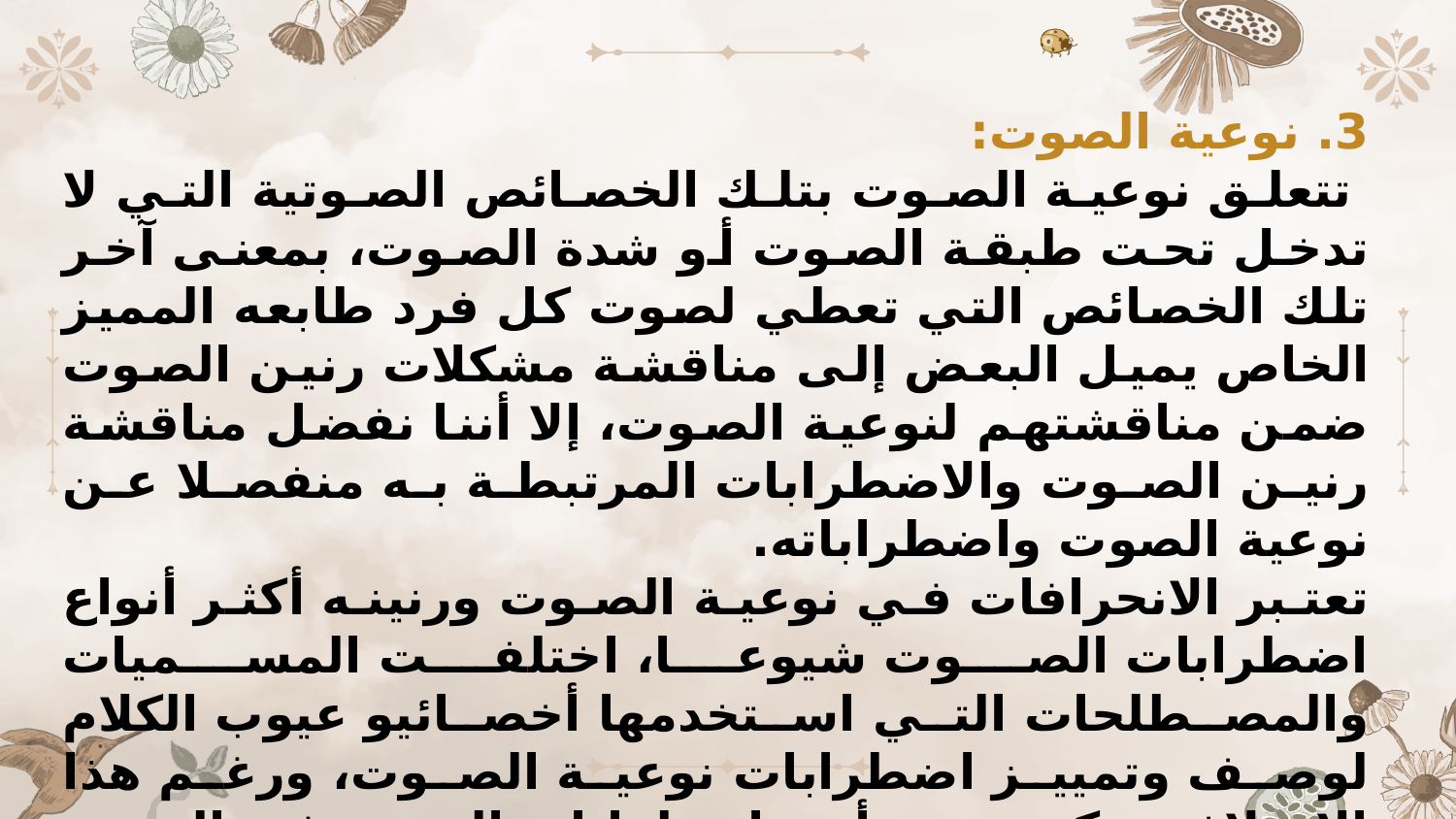

3. نوعية الصوت:
 تتعلق نوعية الصوت بتلك الخصائص الصوتية التي لا تدخل تحت طبقة الصوت أو شدة الصوت، بمعنى آخر تلك الخصائص التي تعطي لصوت كل فرد طابعه المميز الخاص يميل البعض إلى مناقشة مشكلات رنين الصوت ضمن مناقشتهم لنوعية الصوت، إلا أننا نفضل مناقشة رنين الصوت والاضطرابات المرتبطة به منفصلا عن نوعية الصوت واضطراباته.
تعتبر الانحرافات في نوعية الصوت ورنينه أكثر أنواع اضطرابات الصوت شيوعا، اختلفت المسميات والمصطلحات التي استخدمها أخصائيو عيوب الكلام لوصف وتمييز اضطرابات نوعية الصوت، ورغم هذا الاختلاف يمكن تمييز أهم اضطرابات الصوت في الصوت الهامس والصوت الخشن الغليظ، وبحة الصوت، يتميز الصوت الهامس بالضعف والتدفق المفرط للهواء وغالبا ما يبدو الصوت وكأنه نوع من الهمس الذي يكون مصحوبا في بعض الأحيان بتوقف كامل للصوت